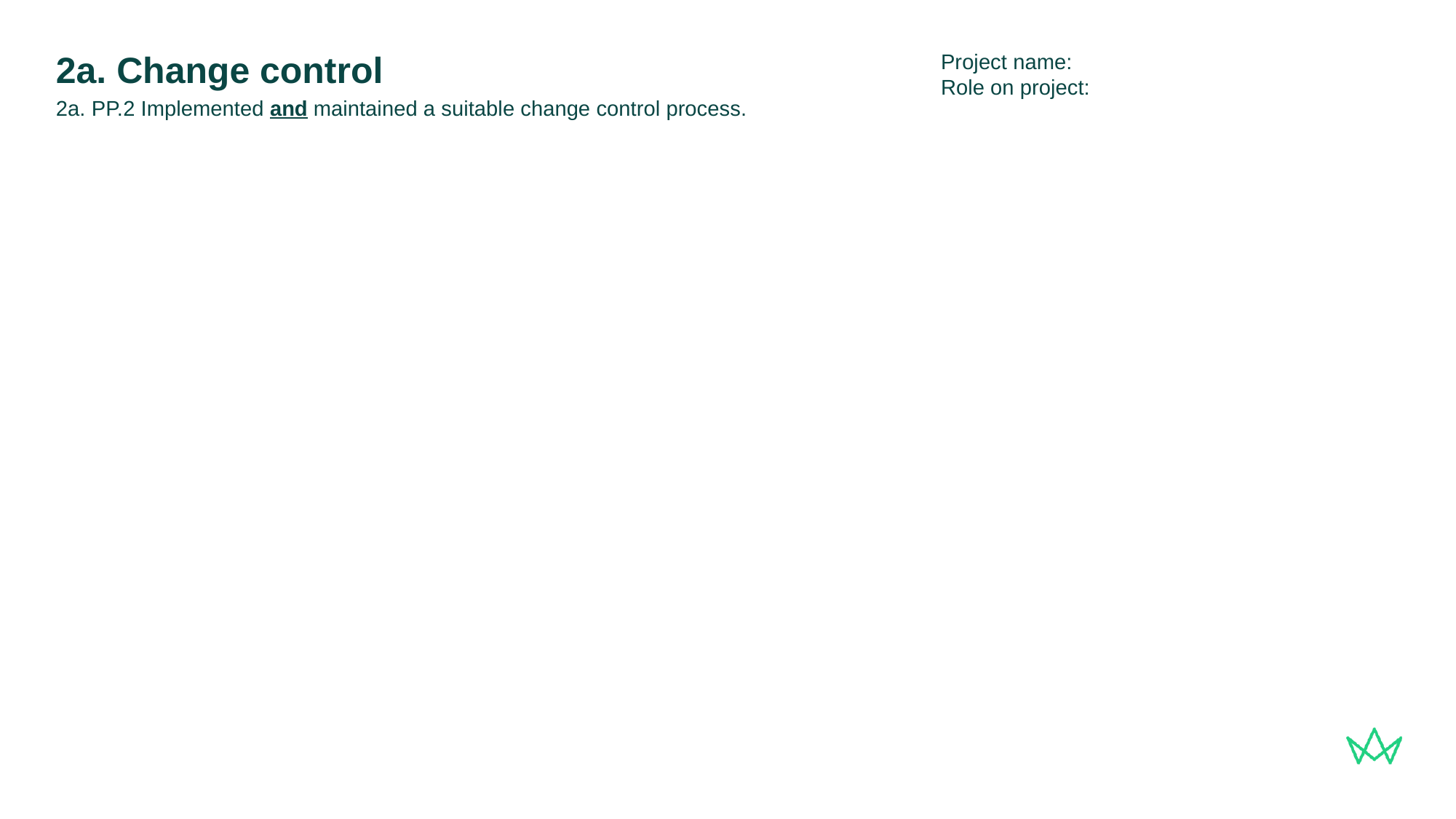

Project name:
Role on project:
# 2a. Change control
2a. PP.2 Implemented and maintained a suitable change control process.